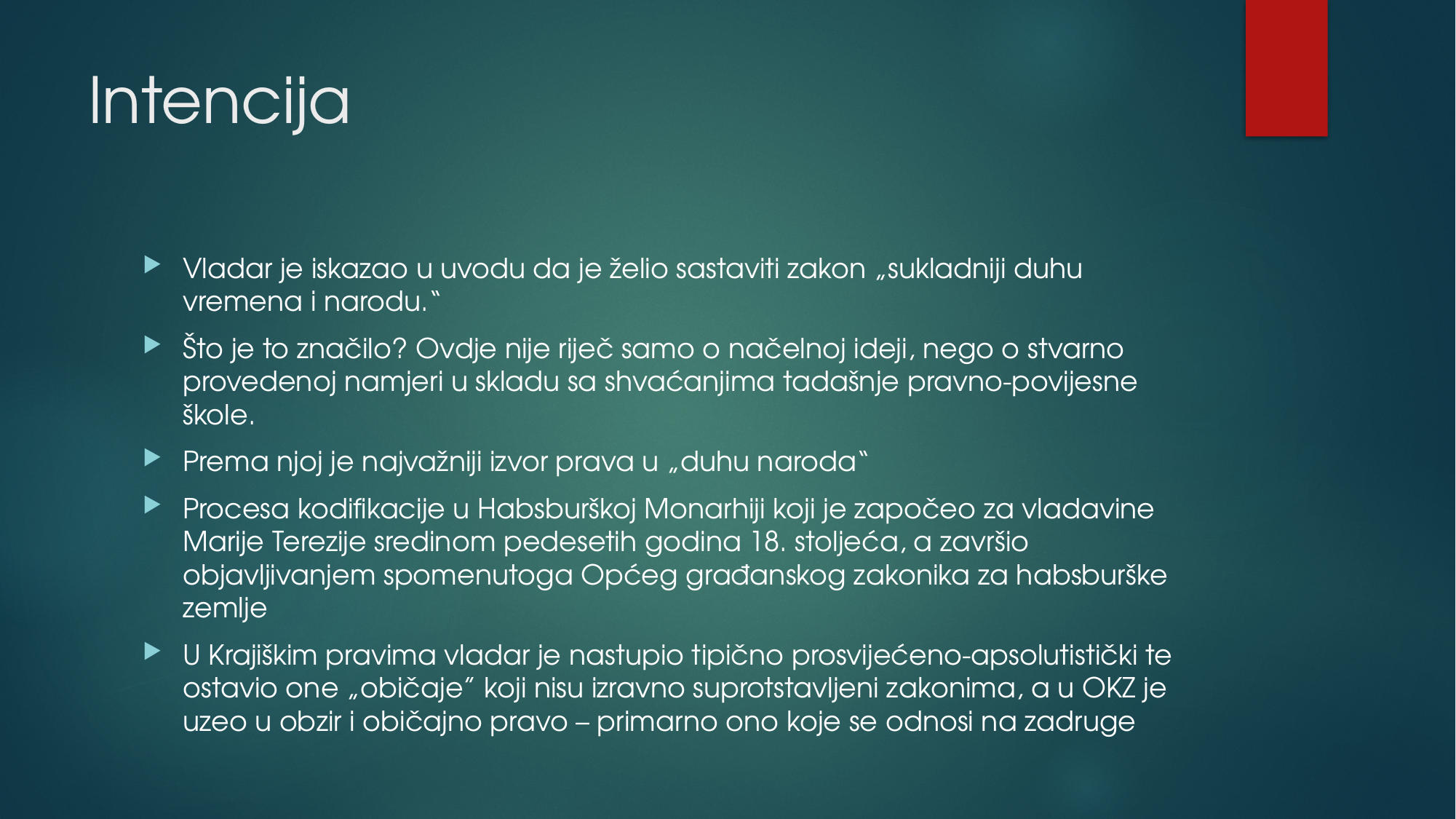

# Intencija
Vladar je iskazao u uvodu da je želio sastaviti zakon „sukladniji duhu vremena i narodu.“
Što je to značilo? Ovdje nije riječ samo o načelnoj ideji, nego o stvarno provedenoj namjeri u skladu sa shvaćanjima tadašnje pravno-povijesne škole.
Prema njoj je najvažniji izvor prava u „duhu naroda“
Procesa kodifikacije u Habsburškoj Monarhiji koji je započeo za vladavine Marije Terezije sredinom pedesetih godina 18. stoljeća, a završio objavljivanjem spomenutoga Općeg građanskog zakonika za habsburške zemlje
U Krajiškim pravima vladar je nastupio tipično prosvijećeno-apsolutistički te ostavio one „običaje” koji nisu izravno suprotstavljeni zakonima, a u OKZ je uzeo u obzir i običajno pravo – primarno ono koje se odnosi na zadruge